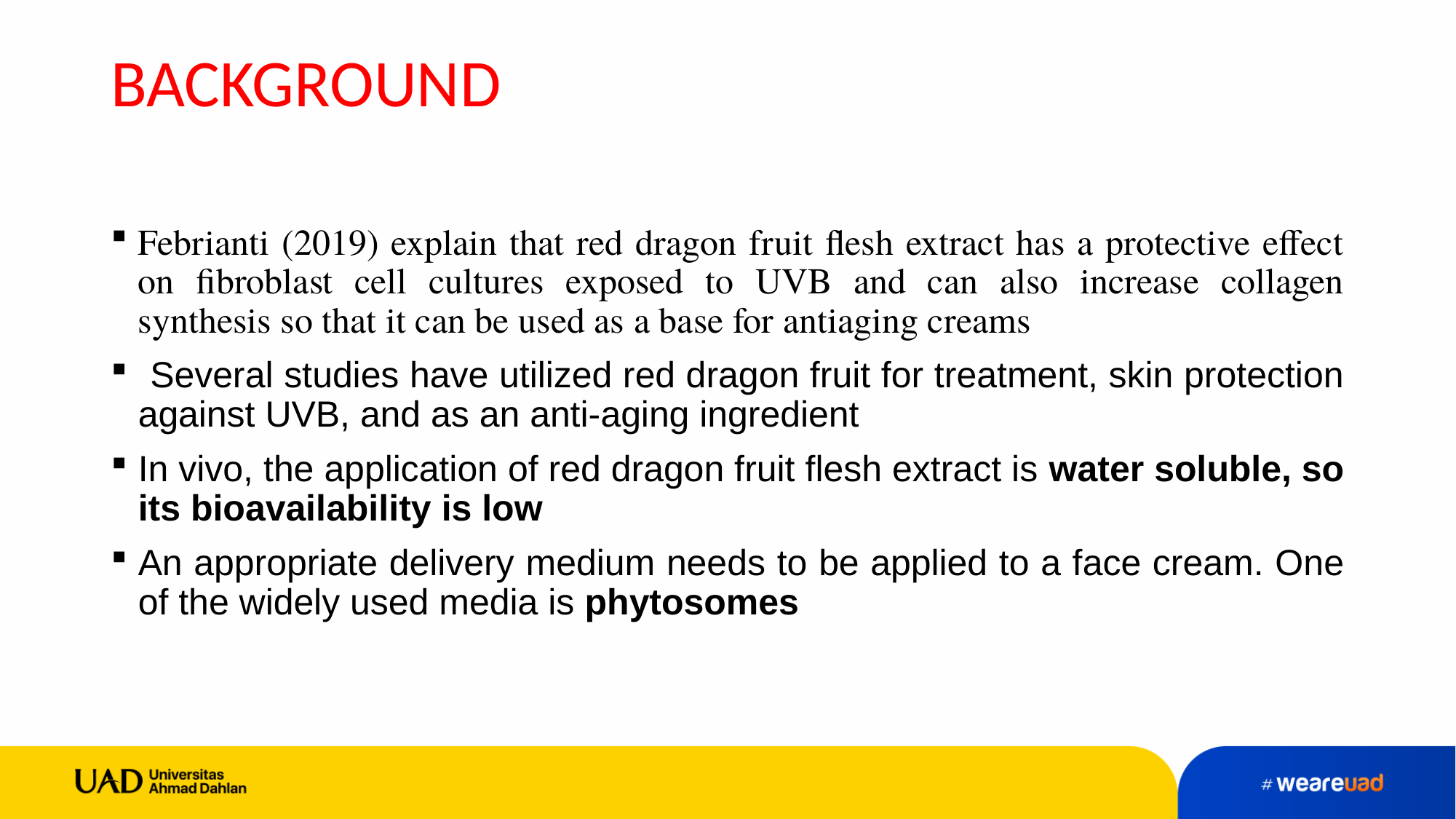

# BACKGROUND
Febrianti (2019) explain that red dragon fruit flesh extract has a protective effect on fibroblast cell cultures exposed to UVB and can also increase collagen synthesis so that it can be used as a base for antiaging creams
 Several studies have utilized red dragon fruit for treatment, skin protection against UVB, and as an anti-aging ingredient
In vivo, the application of red dragon fruit flesh extract is water soluble, so its bioavailability is low
An appropriate delivery medium needs to be applied to a face cream. One of the widely used media is phytosomes